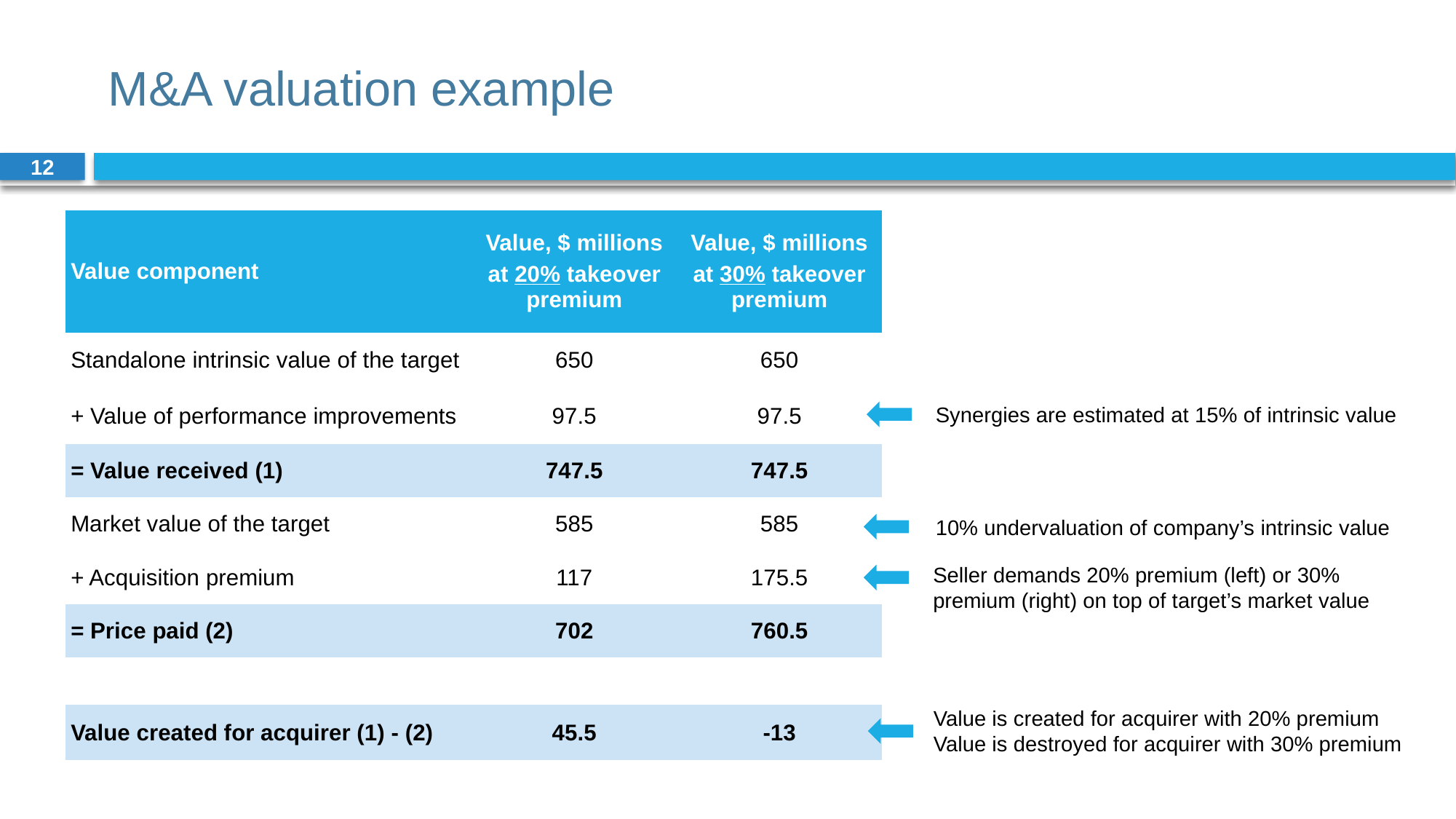

# M&A valuation example
12
| Value component | Value, $ millions at 20% takeover premium | Value, $ millions at 30% takeover premium |
| --- | --- | --- |
| Standalone intrinsic value of the target | 650 | 650 |
| + Value of performance improvements | 97.5 | 97.5 |
| = Value received (1) | 747.5 | 747.5 |
| Market value of the target | 585 | 585 |
| + Acquisition premium | 117 | 175.5 |
| = Price paid (2) | 702 | 760.5 |
|  |  |  |
| Value created for acquirer (1) - (2) | 45.5 | -13 |
Synergies are estimated at 15% of intrinsic value

10% undervaluation of company’s intrinsic value

Seller demands 20% premium (left) or 30% premium (right) on top of target’s market value

Value is created for acquirer with 20% premium
Value is destroyed for acquirer with 30% premium